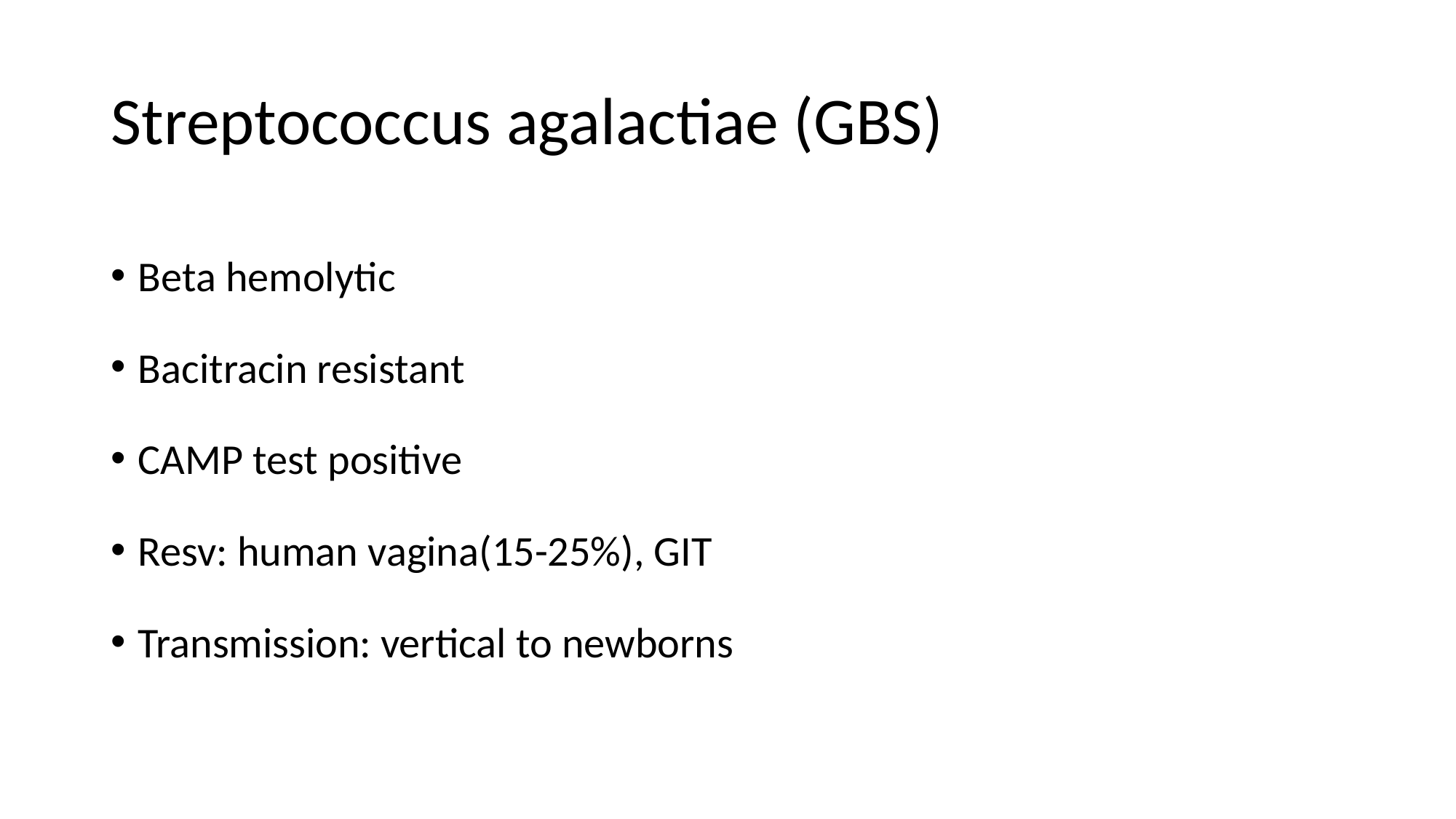

# Streptococcus agalactiae (GBS)
Beta hemolytic
Bacitracin resistant
CAMP test positive
Resv: human vagina(15-25%), GIT
Transmission: vertical to newborns